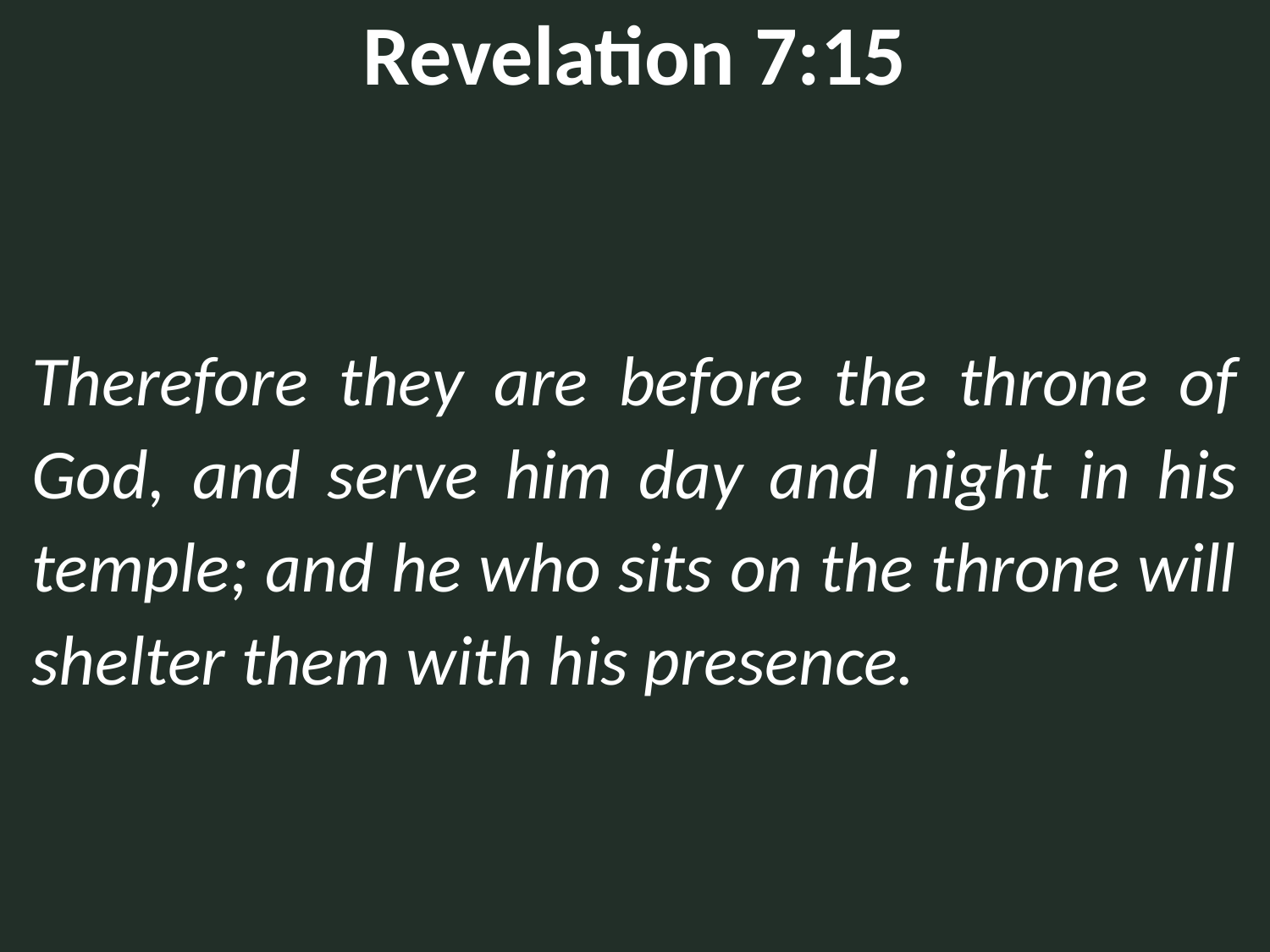

# Revelation 7:15
Therefore they are before the throne of God, and serve him day and night in his temple; and he who sits on the throne will shelter them with his presence.